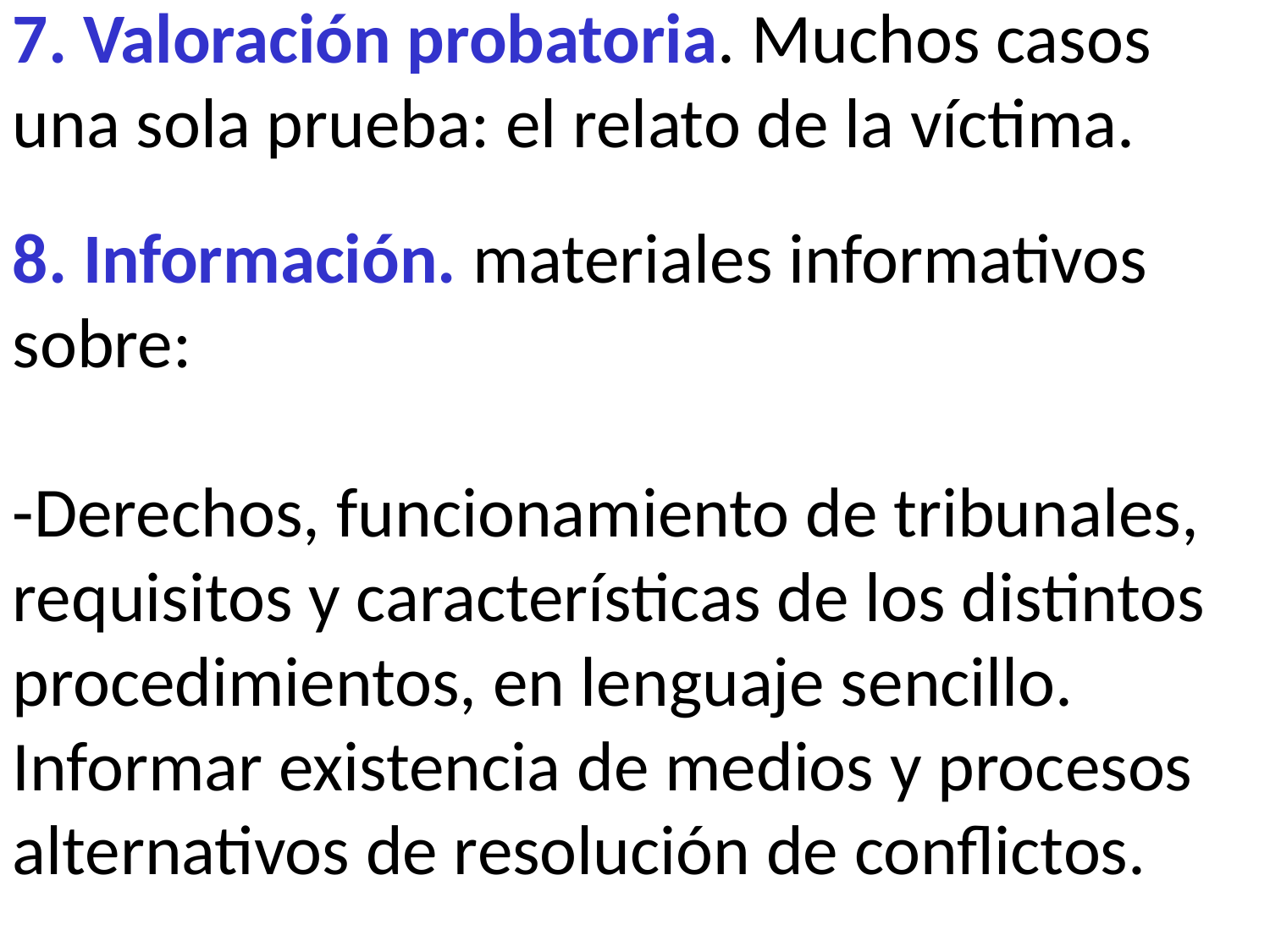

7. Valoración probatoria. Muchos casos una sola prueba: el relato de la víctima.
8. Información. materiales informativos  sobre:

-Derechos, funcionamiento de tribunales,  requisitos y características de los distintos procedimientos, en lenguaje sencillo. Informar existencia de medios y procesos alternativos de resolución de conflictos.